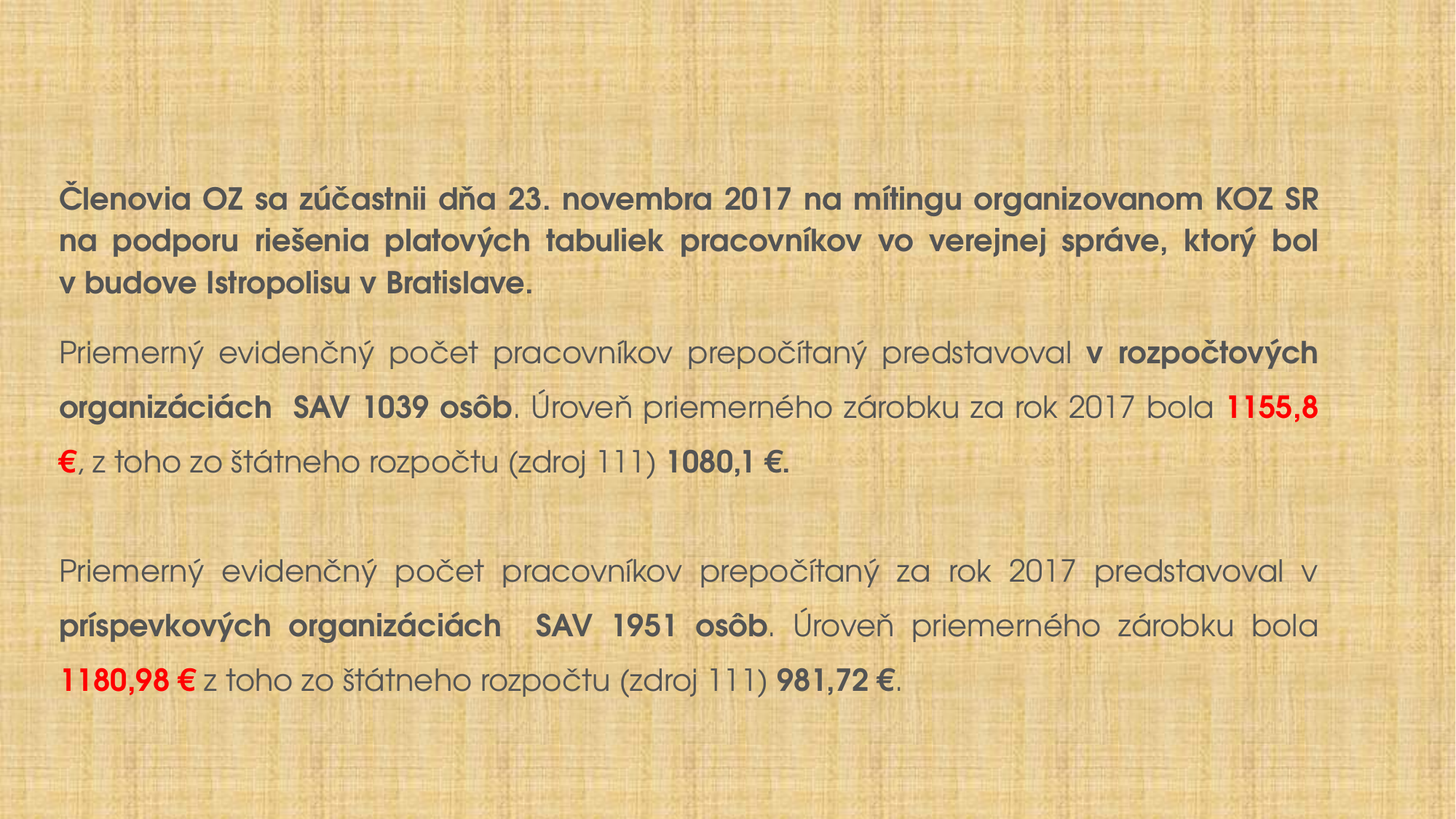

Členovia OZ sa zúčastnii dňa 23. novembra 2017 na mítingu organizovanom KOZ SR na podporu riešenia platových tabuliek pracovníkov vo verejnej správe, ktorý bol v budove Istropolisu v Bratislave.
Priemerný evidenčný počet pracovníkov prepočítaný predstavoval v rozpočtových organizáciách  SAV 1039 osôb. Úroveň priemerného zárobku za rok 2017 bola 1155,8 €, z toho zo štátneho rozpočtu (zdroj 111) 1080,1 €.

Priemerný evidenčný počet pracovníkov prepočítaný za rok 2017 predstavoval v príspevkových organizáciách  SAV 1951 osôb. Úroveň priemerného zárobku bola 1180,98 € z toho zo štátneho rozpočtu (zdroj 111) 981,72 €.